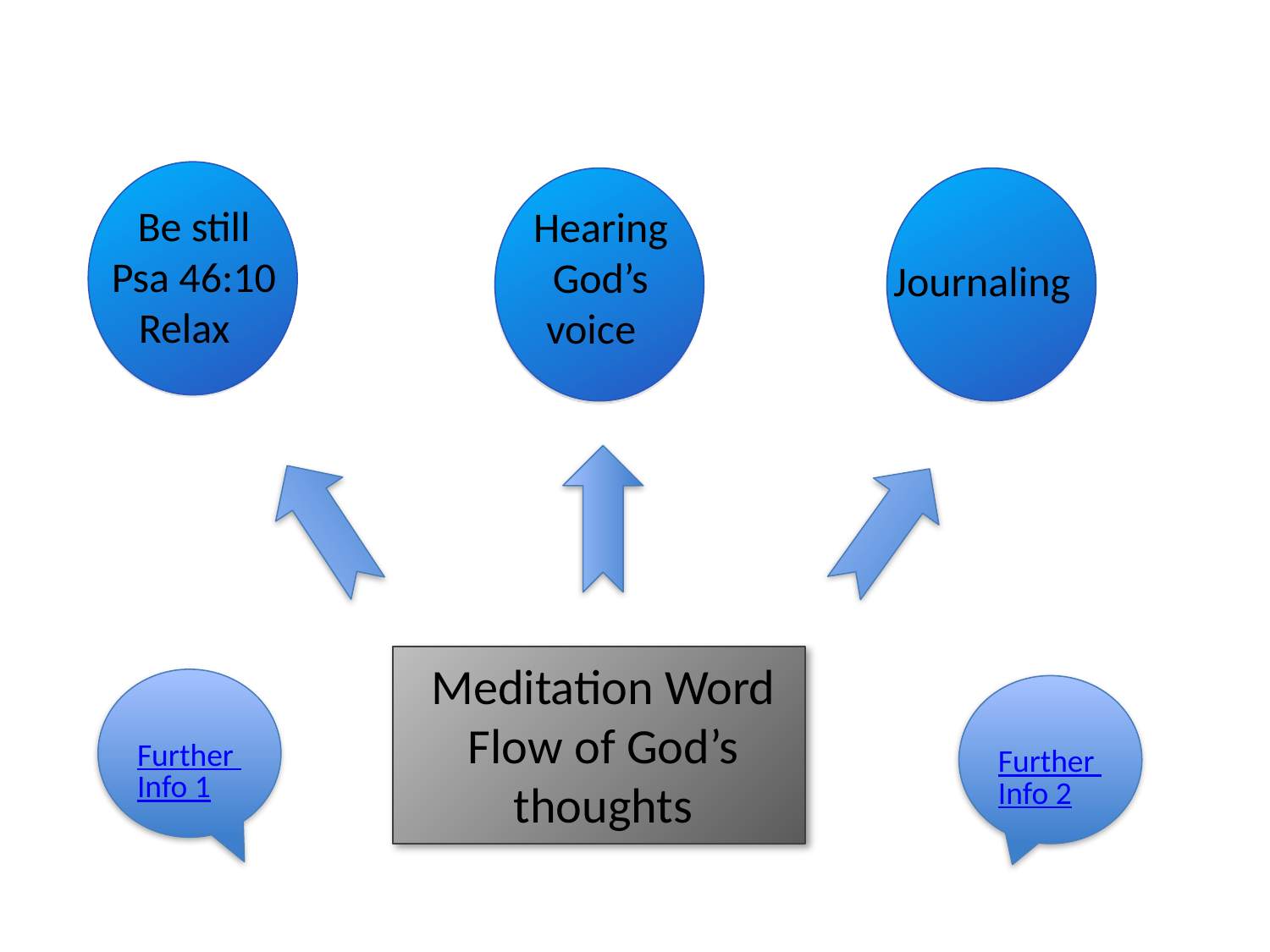

Be still
Psa 46:10
Relax

Hearing God’s
voice

Journaling

Meditation Word
Flow of God’s thoughts
Further Info 1
Further Info 2